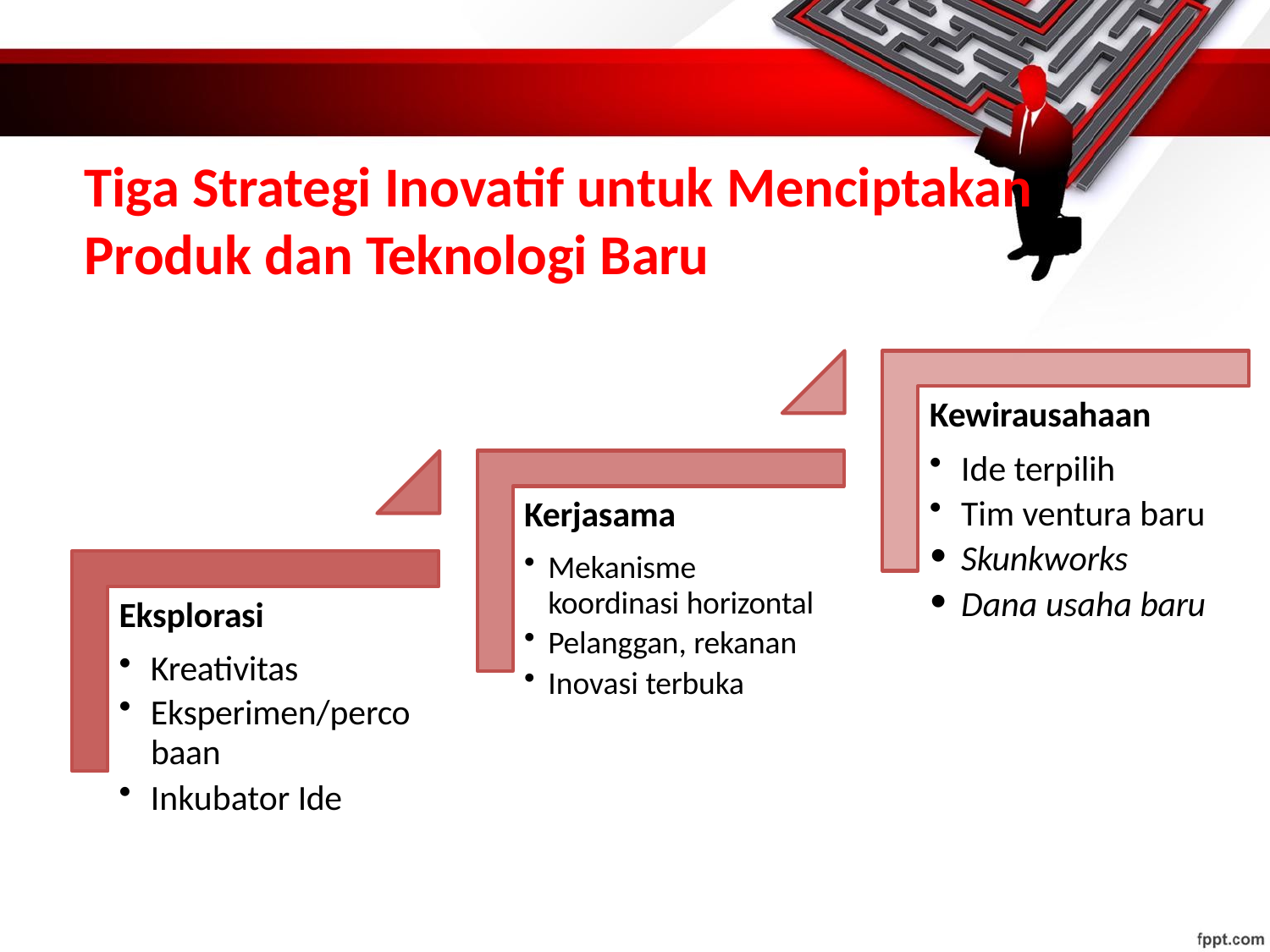

# Tiga Strategi Inovatif untuk Menciptakan Produk dan Teknologi Baru

Kewirausahaan
Ide terpilih
Tim ventura baru
Skunkworks
Dana usaha baru

Kerjasama
Mekanisme koordinasi horizontal
Pelanggan, rekanan
Inovasi terbuka

Eksplorasi
Kreativitas
Eksperimen/perco
baan
Inkubator Ide